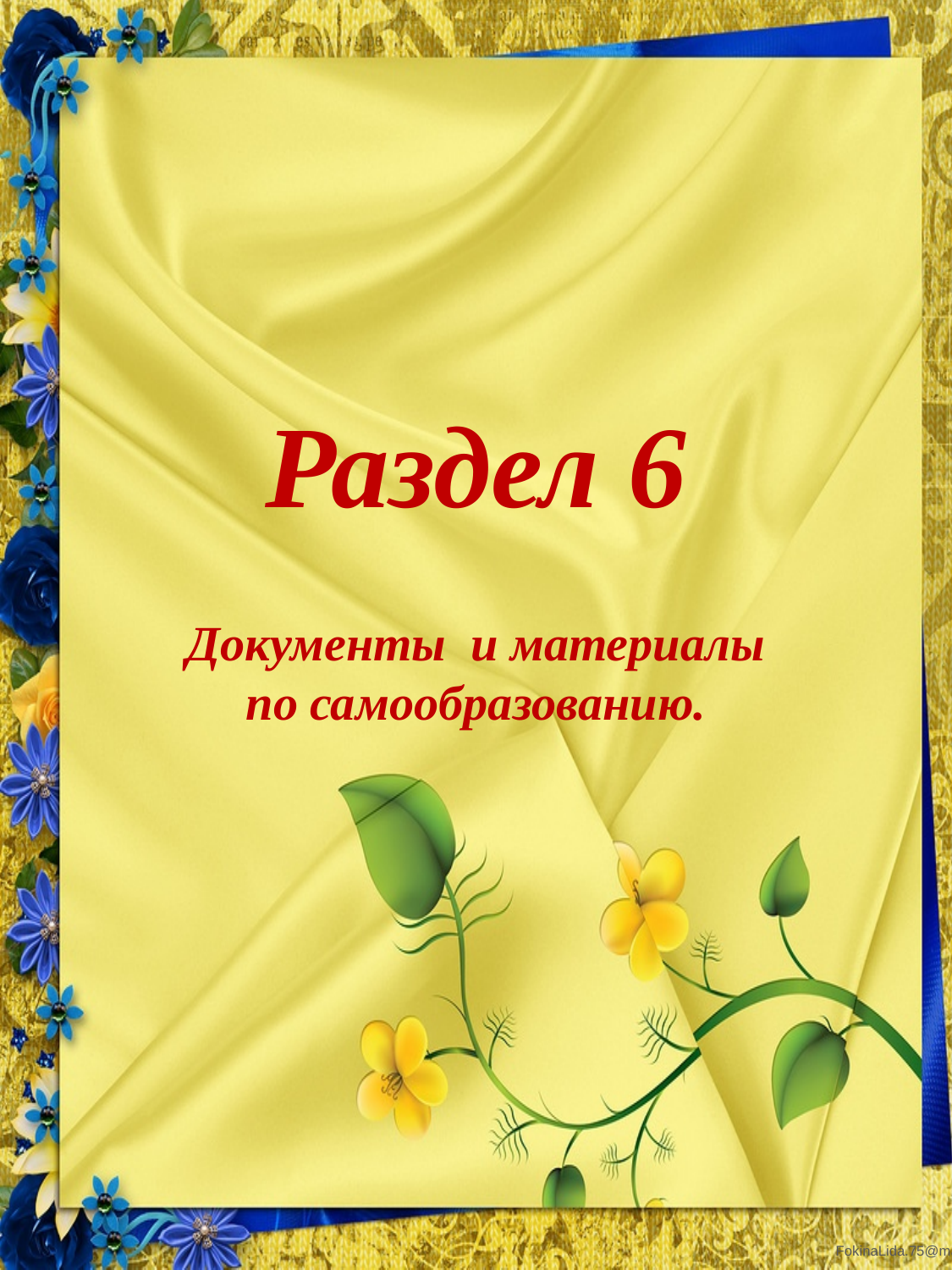

# Раздел 6
Документы  и материалы по самообразованию.